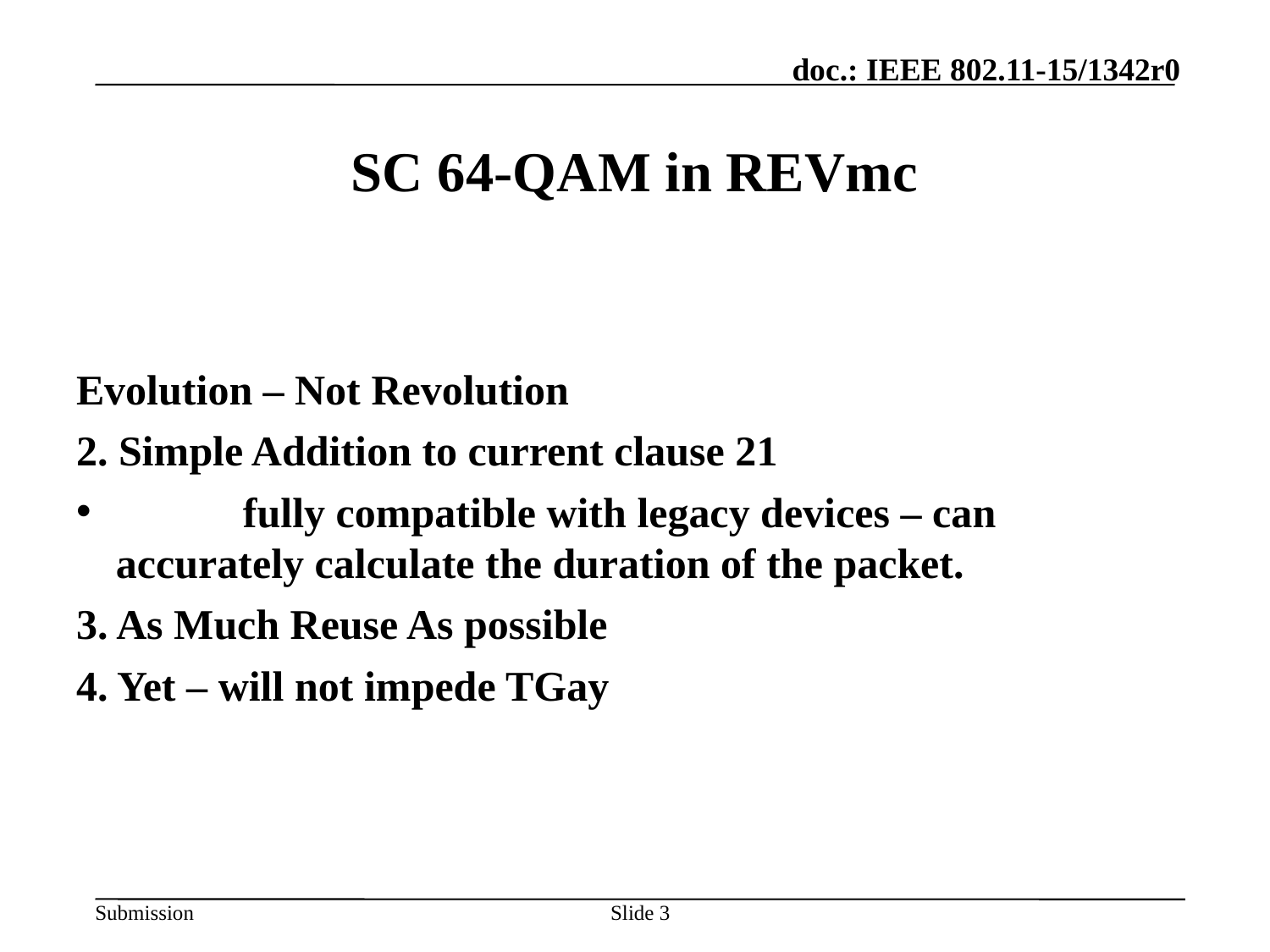

# SC 64-QAM in REVmc
Evolution – Not Revolution
2. Simple Addition to current clause 21
	fully compatible with legacy devices – can accurately calculate the duration of the packet.
3. As Much Reuse As possible
4. Yet – will not impede TGay
3